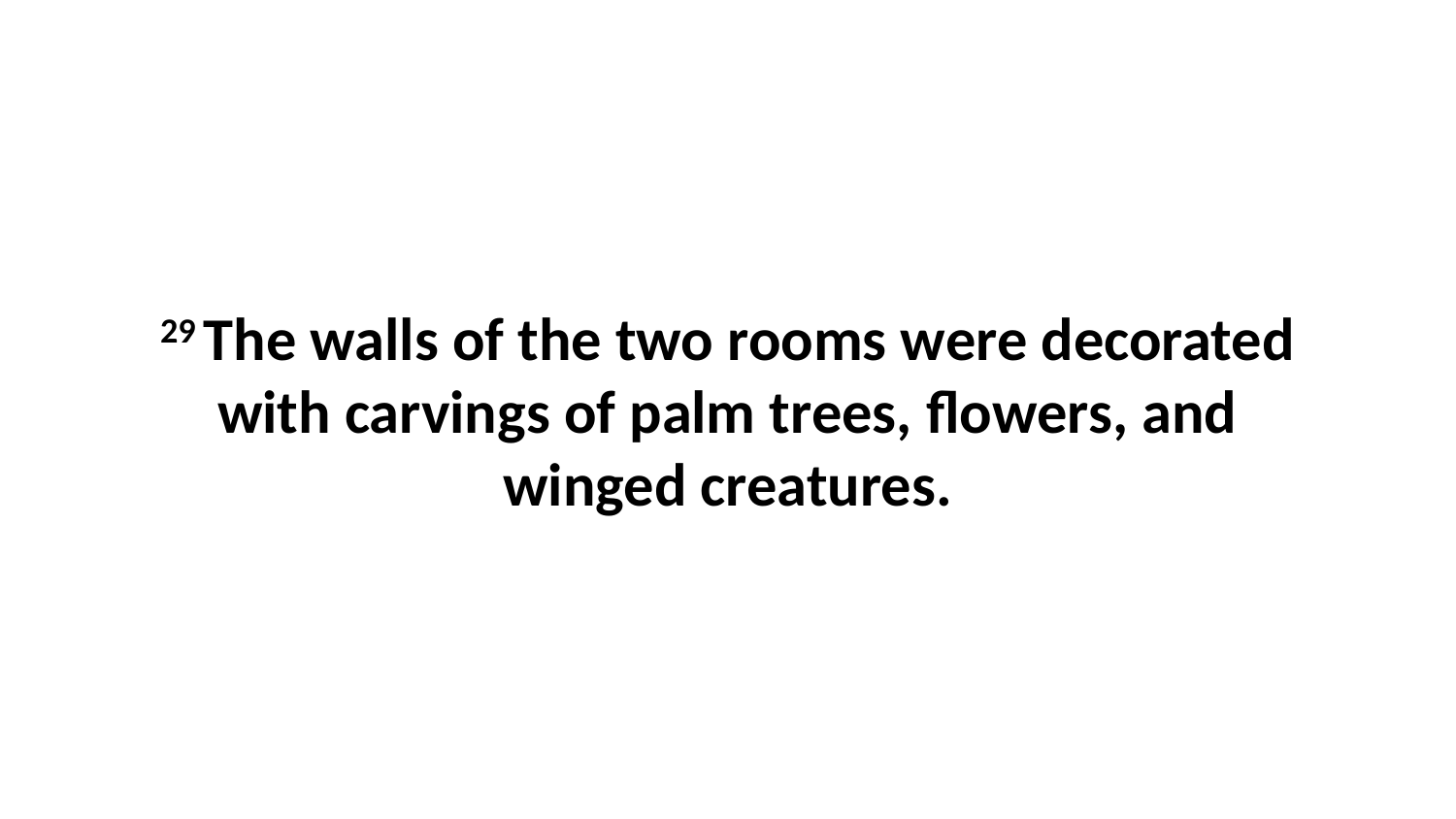

29 The walls of the two rooms were decorated with carvings of palm trees, flowers, and winged creatures.